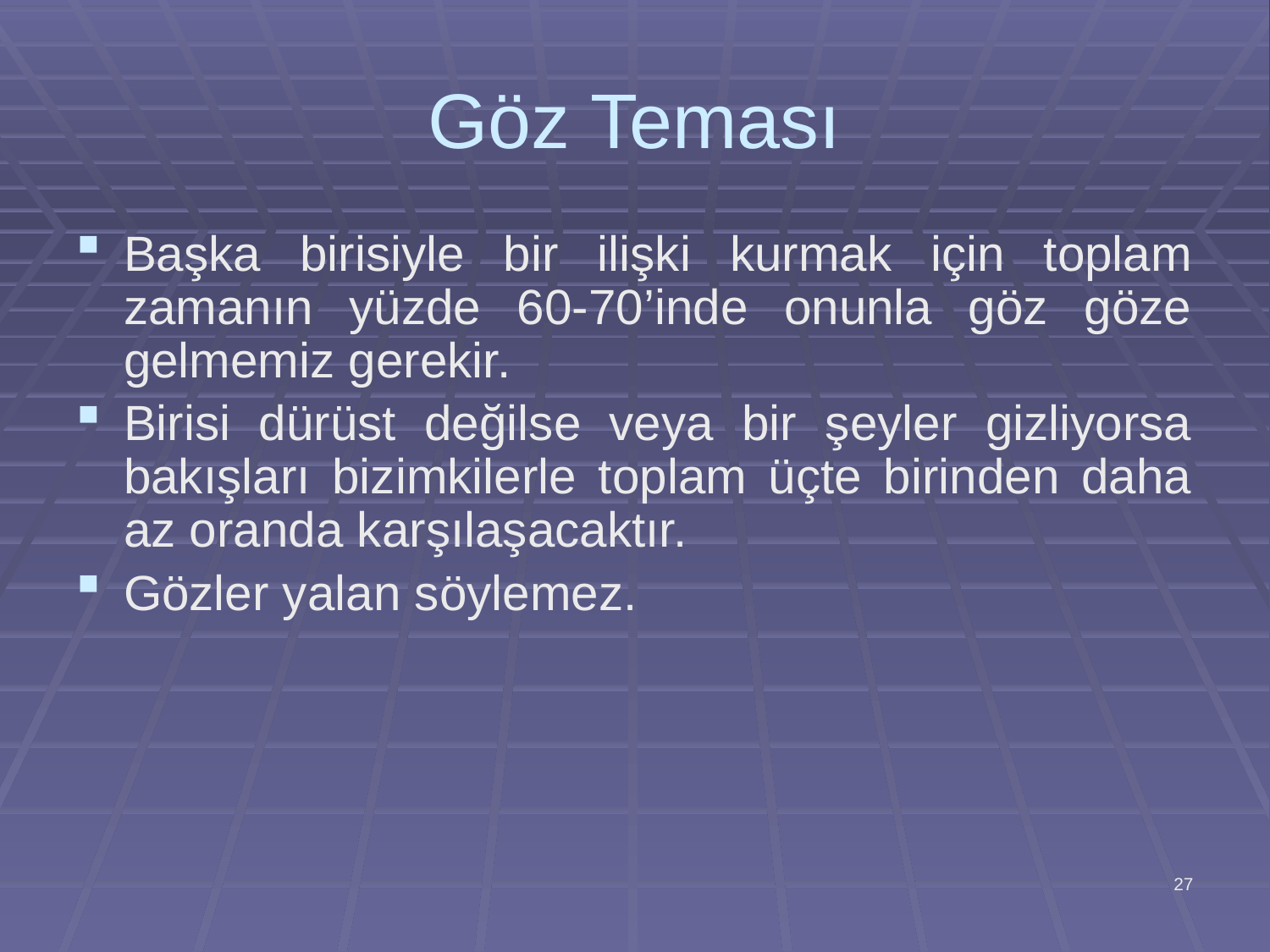

# Göz Teması
Başka birisiyle bir ilişki kurmak için toplam zamanın yüzde 60-70’inde onunla göz göze gelmemiz gerekir.
Birisi dürüst değilse veya bir şeyler gizliyorsa bakışları bizimkilerle toplam üçte birinden daha az oranda karşılaşacaktır.
Gözler yalan söylemez.
27